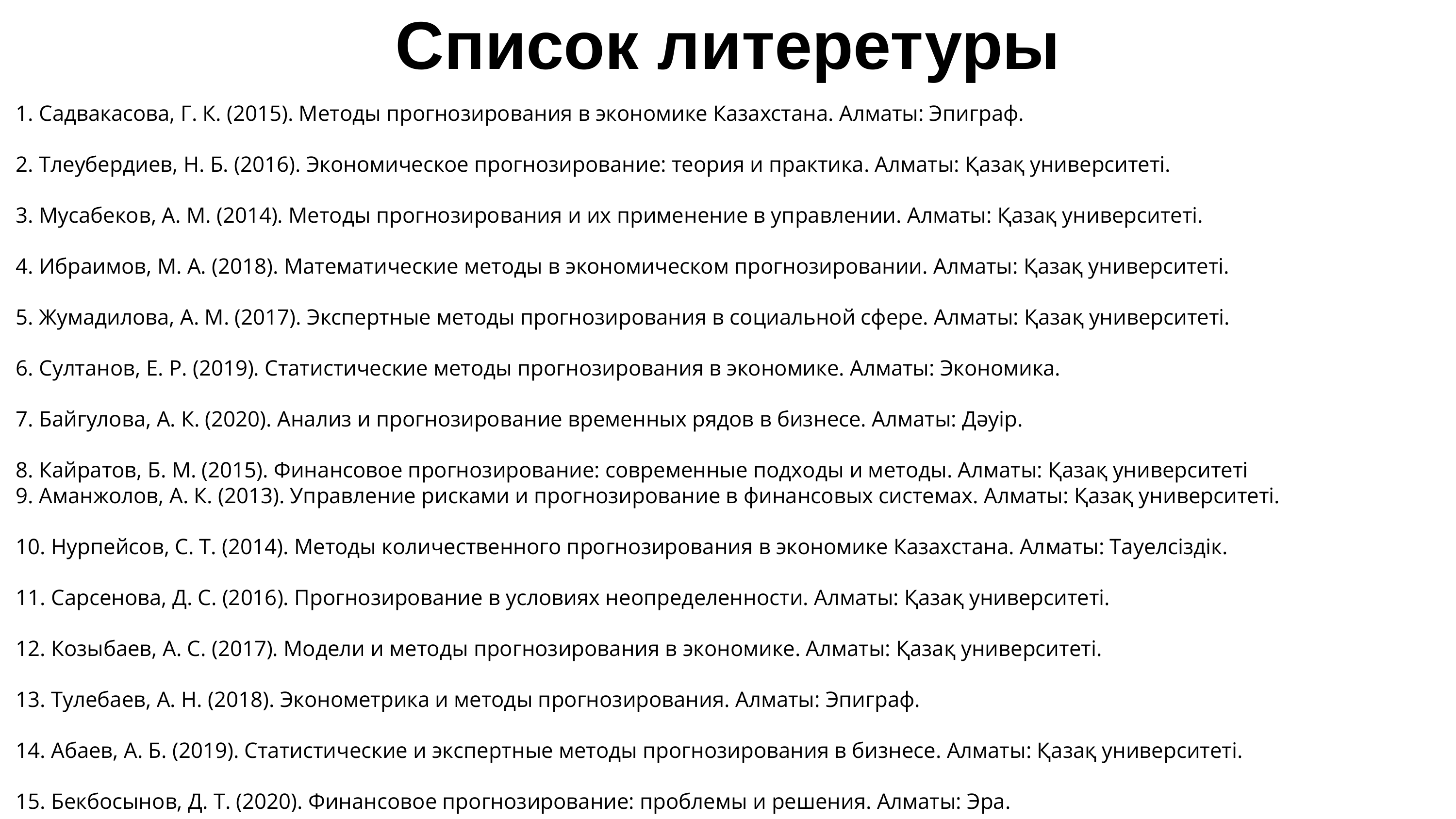

Список литеретуры
1. Садвакасова, Г. К. (2015). Методы прогнозирования в экономике Казахстана. Алматы: Эпиграф.

2. Тлеубердиев, Н. Б. (2016). Экономическое прогнозирование: теория и практика. Алматы: Қазақ университеті.

3. Мусабеков, А. М. (2014). Методы прогнозирования и их применение в управлении. Алматы: Қазақ университеті.

4. Ибраимов, М. А. (2018). Математические методы в экономическом прогнозировании. Алматы: Қазақ университеті.

5. Жумадилова, А. М. (2017). Экспертные методы прогнозирования в социальной сфере. Алматы: Қазақ университеті.

6. Султанов, Е. Р. (2019). Статистические методы прогнозирования в экономике. Алматы: Экономика.

7. Байгулова, А. К. (2020). Анализ и прогнозирование временных рядов в бизнесе. Алматы: Дәуір.

8. Кайратов, Б. М. (2015). Финансовое прогнозирование: современные подходы и методы. Алматы: Қазақ университеті
9. Аманжолов, А. К. (2013). Управление рисками и прогнозирование в финансовых системах. Алматы: Қазақ университеті.

10. Нурпейсов, С. Т. (2014). Методы количественного прогнозирования в экономике Казахстана. Алматы: Тауелсіздік.

11. Сарсенова, Д. С. (2016). Прогнозирование в условиях неопределенности. Алматы: Қазақ университеті.

12. Козыбаев, А. С. (2017). Модели и методы прогнозирования в экономике. Алматы: Қазақ университеті.

13. Тулебаев, А. Н. (2018). Эконометрика и методы прогнозирования. Алматы: Эпиграф.

14. Абаев, А. Б. (2019). Статистические и экспертные методы прогнозирования в бизнесе. Алматы: Қазақ университеті.

15. Бекбосынов, Д. Т. (2020). Финансовое прогнозирование: проблемы и решения. Алматы: Эра.